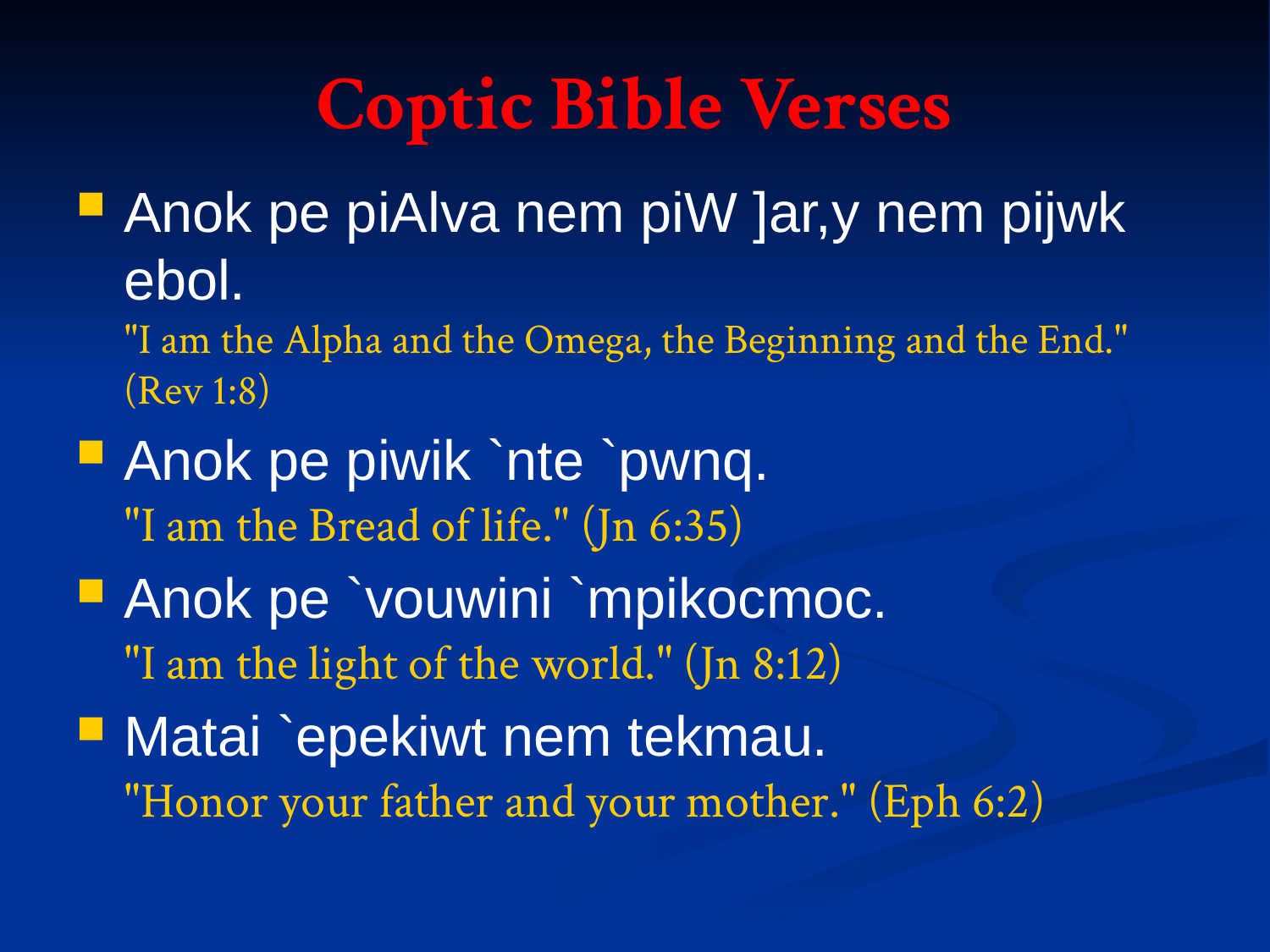

# Coptic Bible Verses
Anok pe piAlva nem piW ]ar,y nem pijwk ebol.
"I am the Alpha and the Omega, the Beginning and the End." (Rev 1:8)
Anok pe piwik `nte `pwnq.
"I am the Bread of life." (Jn 6:35)
Anok pe `vouwini `mpikocmoc.
"I am the light of the world." (Jn 8:12)
Matai `epekiwt nem tekmau.
"Honor your father and your mother." (Eph 6:2)